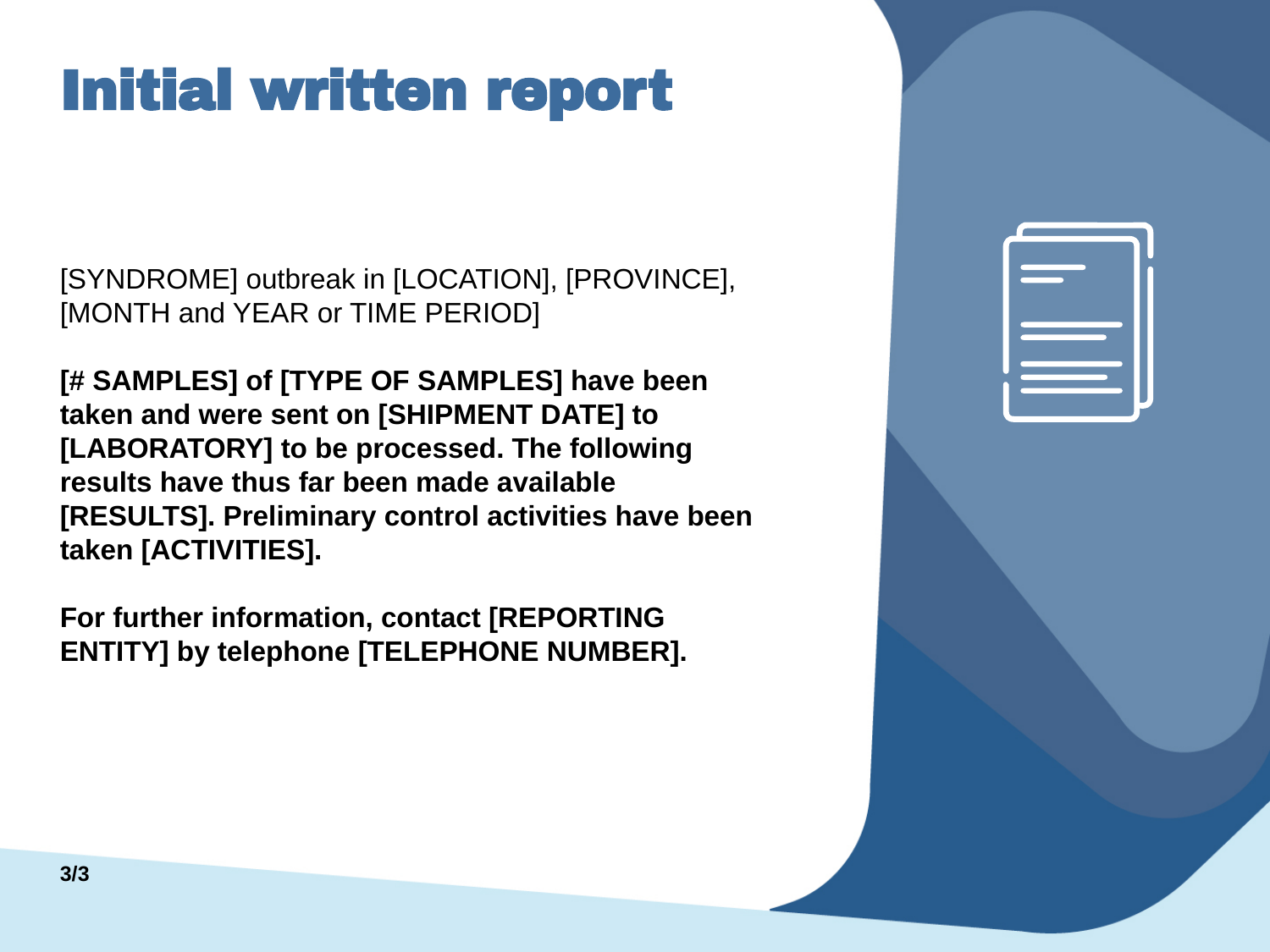

Initial written report

[SYNDROME] outbreak in [LOCATION], [PROVINCE], [MONTH and YEAR or TIME PERIOD]

[# SAMPLES] of [TYPE OF SAMPLES] have been taken and were sent on [SHIPMENT DATE] to [LABORATORY] to be processed. The following results have thus far been made available [RESULTS]. Preliminary control activities have been taken [ACTIVITIES].

For further information, contact [REPORTING ENTITY] by telephone [TELEPHONE NUMBER].
3/3